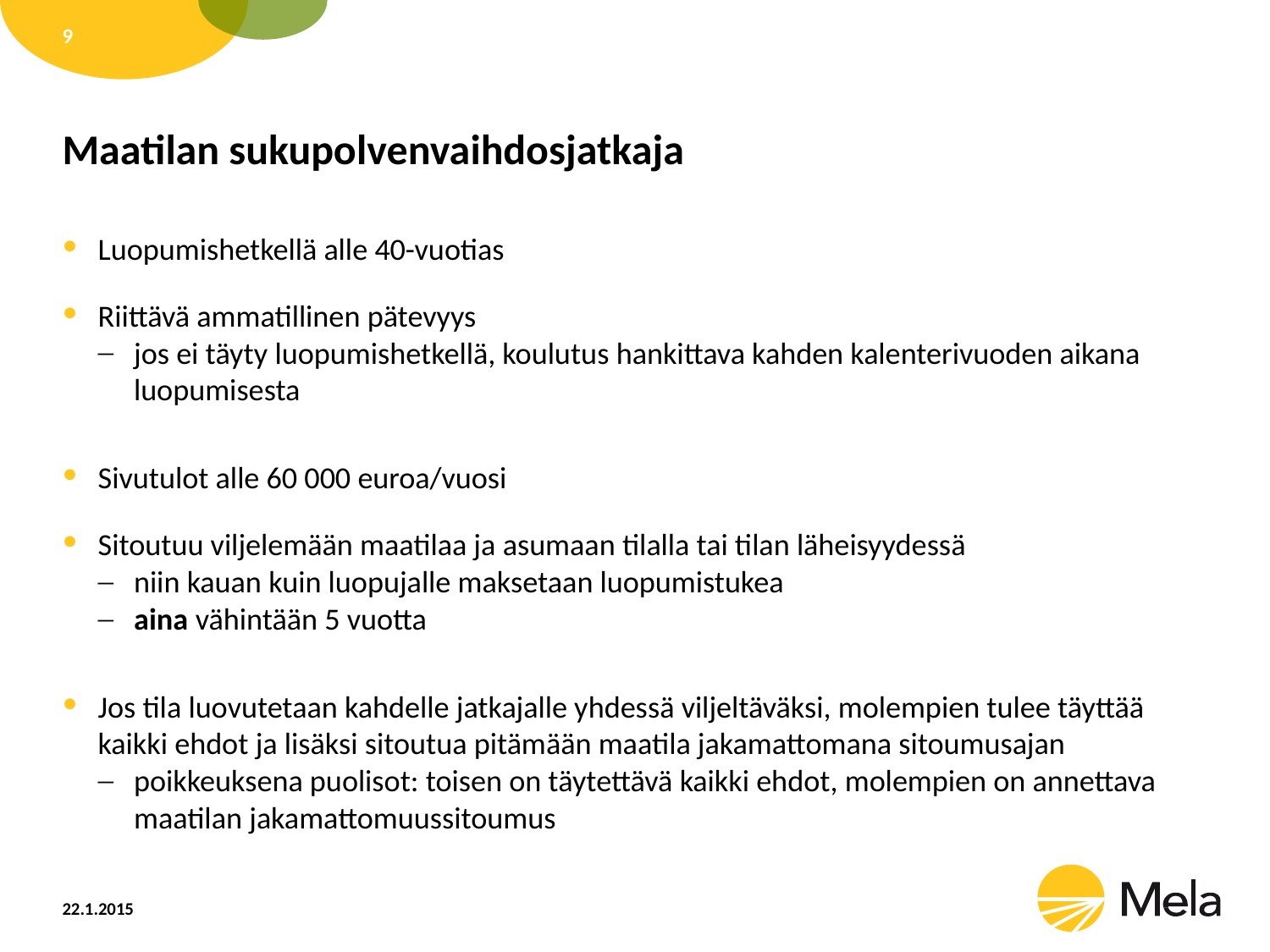

9
# Maatilan sukupolvenvaihdosjatkaja
Luopumishetkellä alle 40-vuotias

Riittävä ammatillinen pätevyys
jos ei täyty luopumishetkellä, koulutus hankittava kahden kalenterivuoden aikana luopumisesta

Sivutulot alle 60 000 euroa/vuosi

Sitoutuu viljelemään maatilaa ja asumaan tilalla tai tilan läheisyydessä
niin kauan kuin luopujalle maksetaan luopumistukea
aina vähintään 5 vuotta

Jos tila luovutetaan kahdelle jatkajalle yhdessä viljeltäväksi, molempien tulee täyttää kaikki ehdot ja lisäksi sitoutua pitämään maatila jakamattomana sitoumusajan
poikkeuksena puolisot: toisen on täytettävä kaikki ehdot, molempien on annettava maatilan jakamattomuussitoumus

22.1.2015